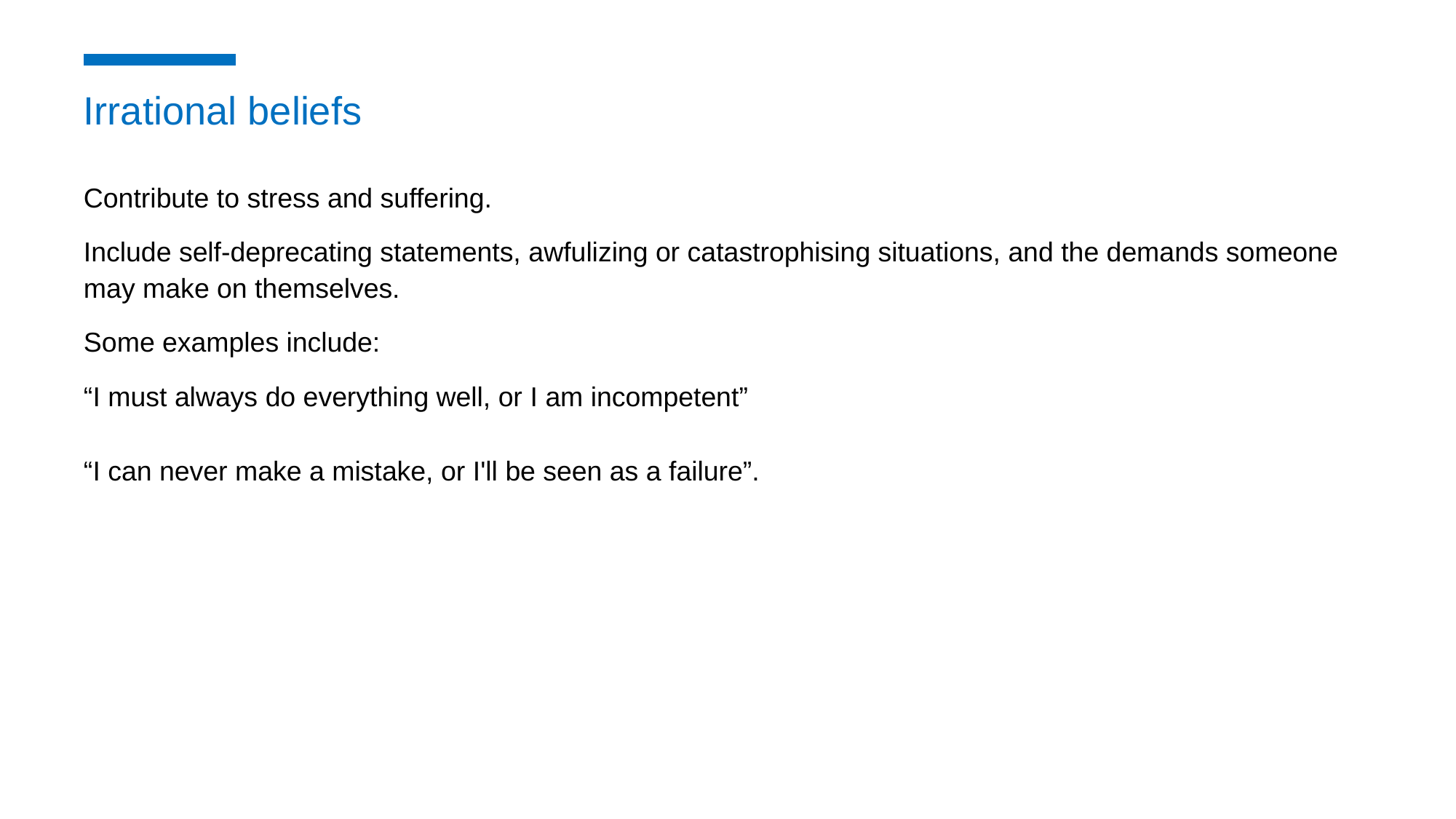

Irrational beliefs
Contribute to stress and suffering.
Include self-deprecating statements, awfulizing or catastrophising situations, and the demands someone may make on themselves.
Some examples include:
“I must always do everything well, or I am incompetent”
“I can never make a mistake, or I'll be seen as a failure”.